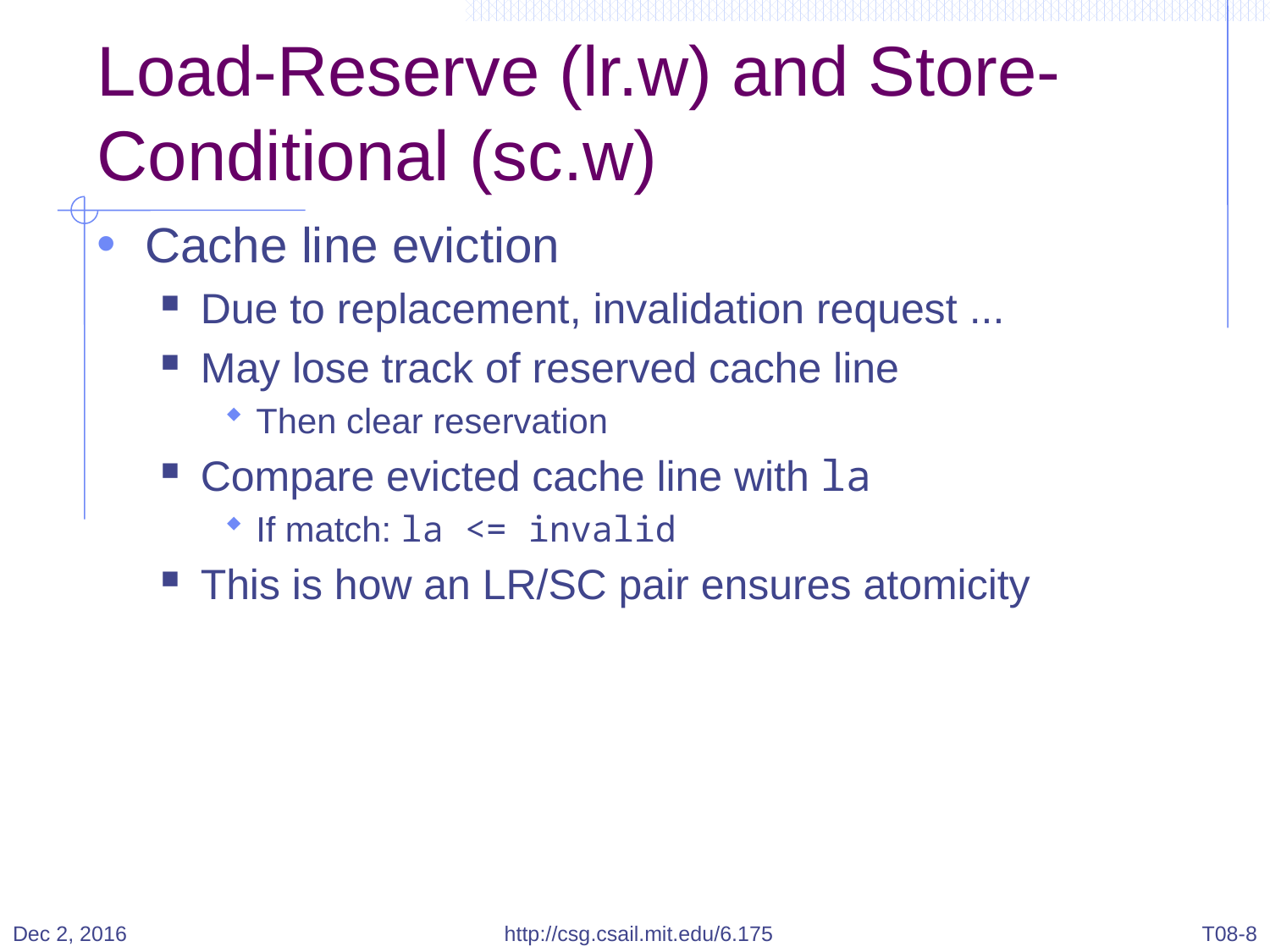

# Load-Reserve (lr.w) and Store-Conditional (sc.w)
Cache line eviction
Due to replacement, invalidation request ...
May lose track of reserved cache line
Then clear reservation
Compare evicted cache line with la
If match: la <= invalid
This is how an LR/SC pair ensures atomicity
Dec 2, 2016
http://csg.csail.mit.edu/6.175
T08-8